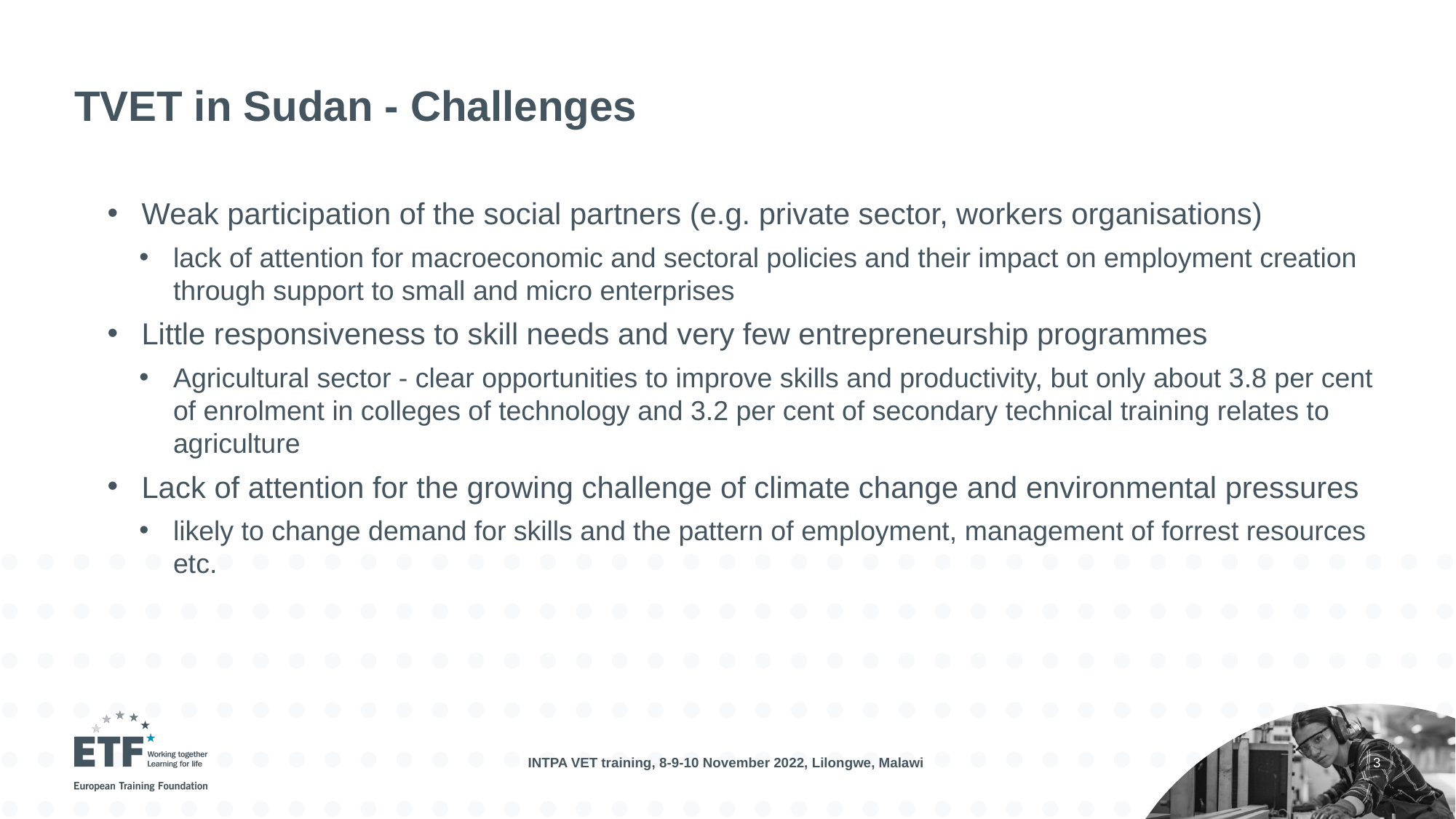

# TVET in Sudan - Challenges
Weak participation of the social partners (e.g. private sector, workers organisations)
lack of attention for macroeconomic and sectoral policies and their impact on employment creation through support to small and micro enterprises
Little responsiveness to skill needs and very few entrepreneurship programmes
Agricultural sector - clear opportunities to improve skills and productivity, but only about 3.8 per cent of enrolment in colleges of technology and 3.2 per cent of secondary technical training relates to agriculture
Lack of attention for the growing challenge of climate change and environmental pressures
likely to change demand for skills and the pattern of employment, management of forrest resources etc.
INTPA VET training, 8-9-10 November 2022, Lilongwe, Malawi
3